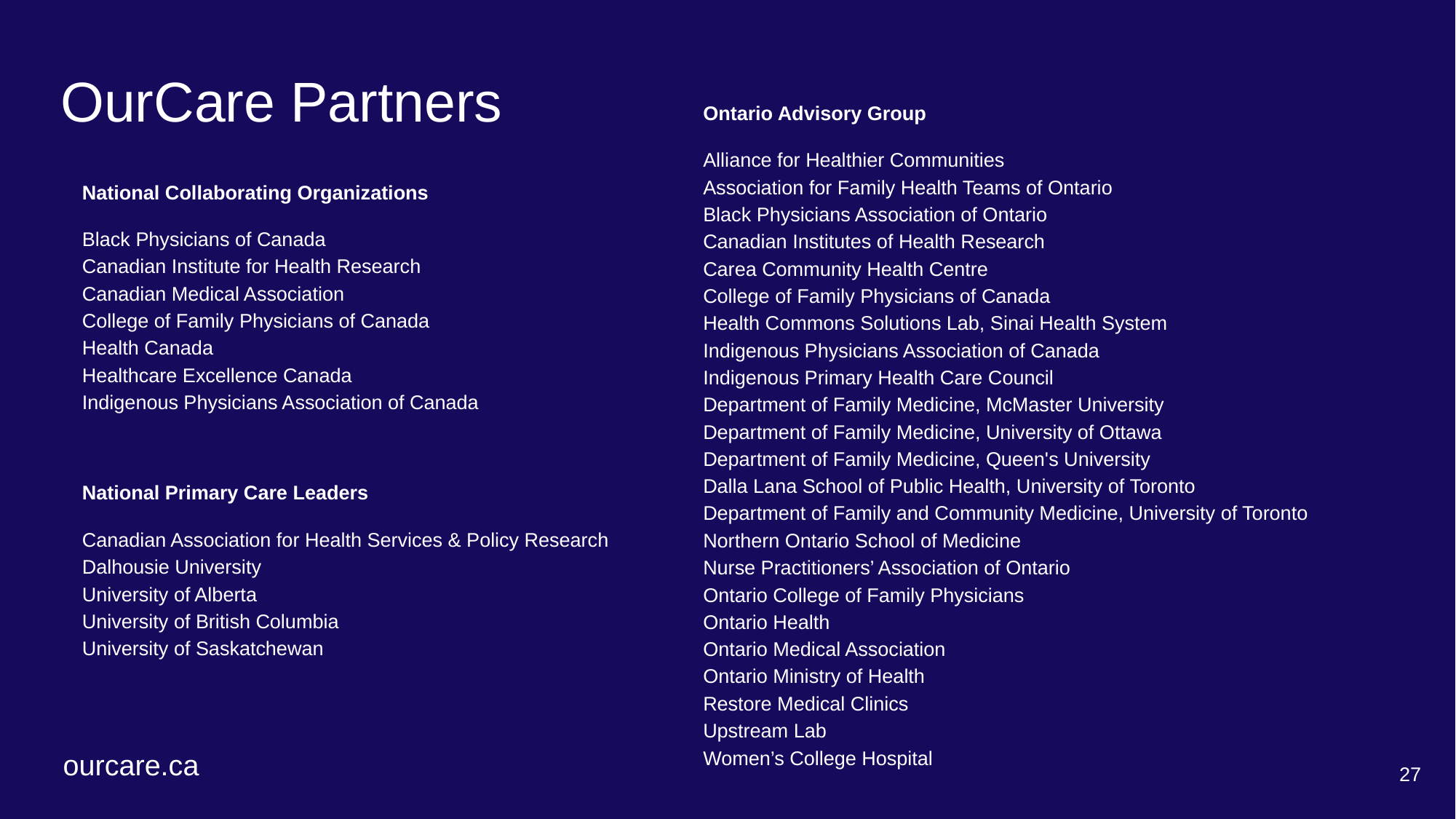

OurCare Partners
Ontario Advisory Group
Alliance for Healthier Communities
Association for Family Health Teams of Ontario
Black Physicians Association of Ontario
Canadian Institutes of Health Research
Carea Community Health Centre
College of Family Physicians of Canada
Health Commons Solutions Lab, Sinai Health System
Indigenous Physicians Association of Canada
Indigenous Primary Health Care Council
Department of Family Medicine, McMaster University
Department of Family Medicine, University of Ottawa
Department of Family Medicine, Queen's University
Dalla Lana School of Public Health, University of Toronto
Department of Family and Community Medicine, University of Toronto
Northern Ontario School of Medicine
Nurse Practitioners’ Association of Ontario
Ontario College of Family Physicians
Ontario Health
Ontario Medical Association
Ontario Ministry of Health
Restore Medical Clinics
Upstream Lab
Women’s College Hospital
National Collaborating Organizations
Black Physicians of Canada
Canadian Institute for Health Research
Canadian Medical Association
College of Family Physicians of Canada
Health Canada
Healthcare Excellence Canada
Indigenous Physicians Association of Canada
National Primary Care Leaders
Canadian Association for Health Services & Policy Research
Dalhousie University
University of Alberta
University of British Columbia
University of Saskatchewan
ourcare.ca
27